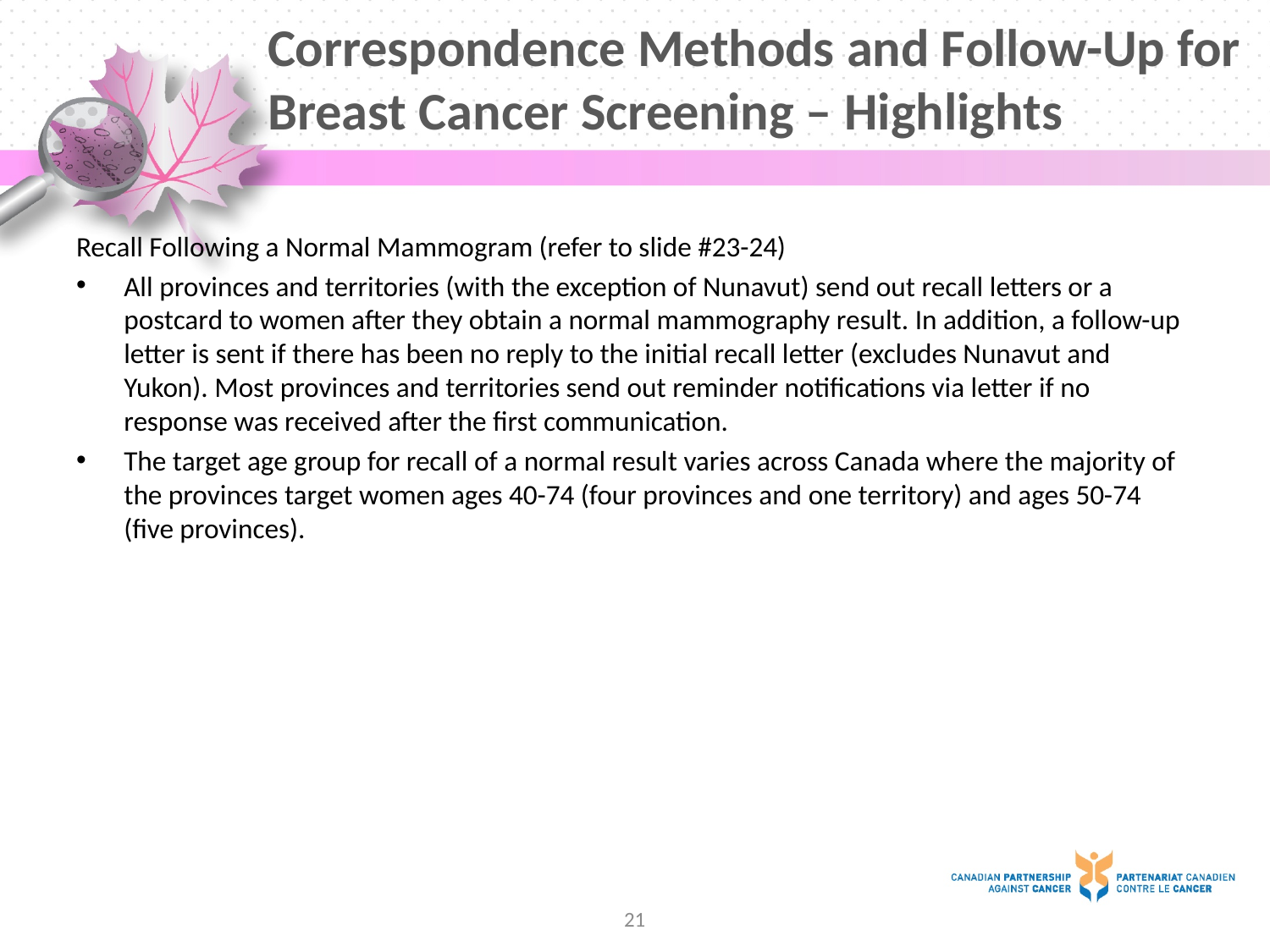

# Correspondence Methods and Follow-Up for Breast Cancer Screening – Highlights
Recall Following a Normal Mammogram (refer to slide #23-24)
All provinces and territories (with the exception of Nunavut) send out recall letters or a postcard to women after they obtain a normal mammography result. In addition, a follow-up letter is sent if there has been no reply to the initial recall letter (excludes Nunavut and Yukon). Most provinces and territories send out reminder notifications via letter if no response was received after the first communication.
The target age group for recall of a normal result varies across Canada where the majority of the provinces target women ages 40-74 (four provinces and one territory) and ages 50-74 (five provinces).

21